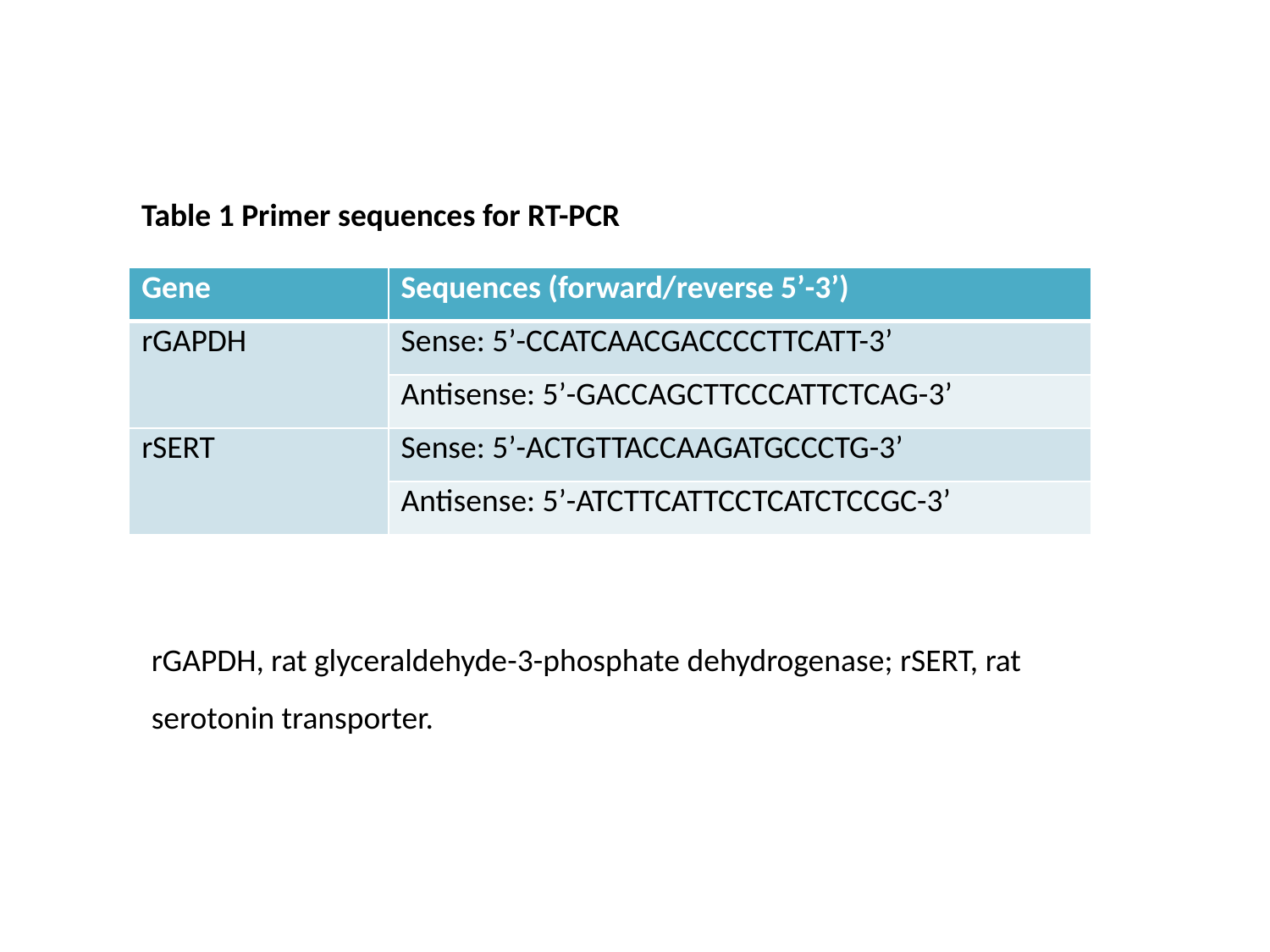

Table 1 Primer sequences for RT-PCR

| Gene | Sequences (forward/reverse 5’-3’) |
| --- | --- |
| rGAPDH | Sense: 5’-CCATCAACGACCCCTTCATT-3’ |
|  | Antisense: 5’-GACCAGCTTCCCATTCTCAG-3’ |
| rSERT | Sense: 5’-ACTGTTACCAAGATGCCCTG-3’ |
|  | Antisense: 5’-ATCTTCATTCCTCATCTCCGC-3’ |
rGAPDH, rat glyceraldehyde-3-phosphate dehydrogenase; rSERT, rat serotonin transporter.